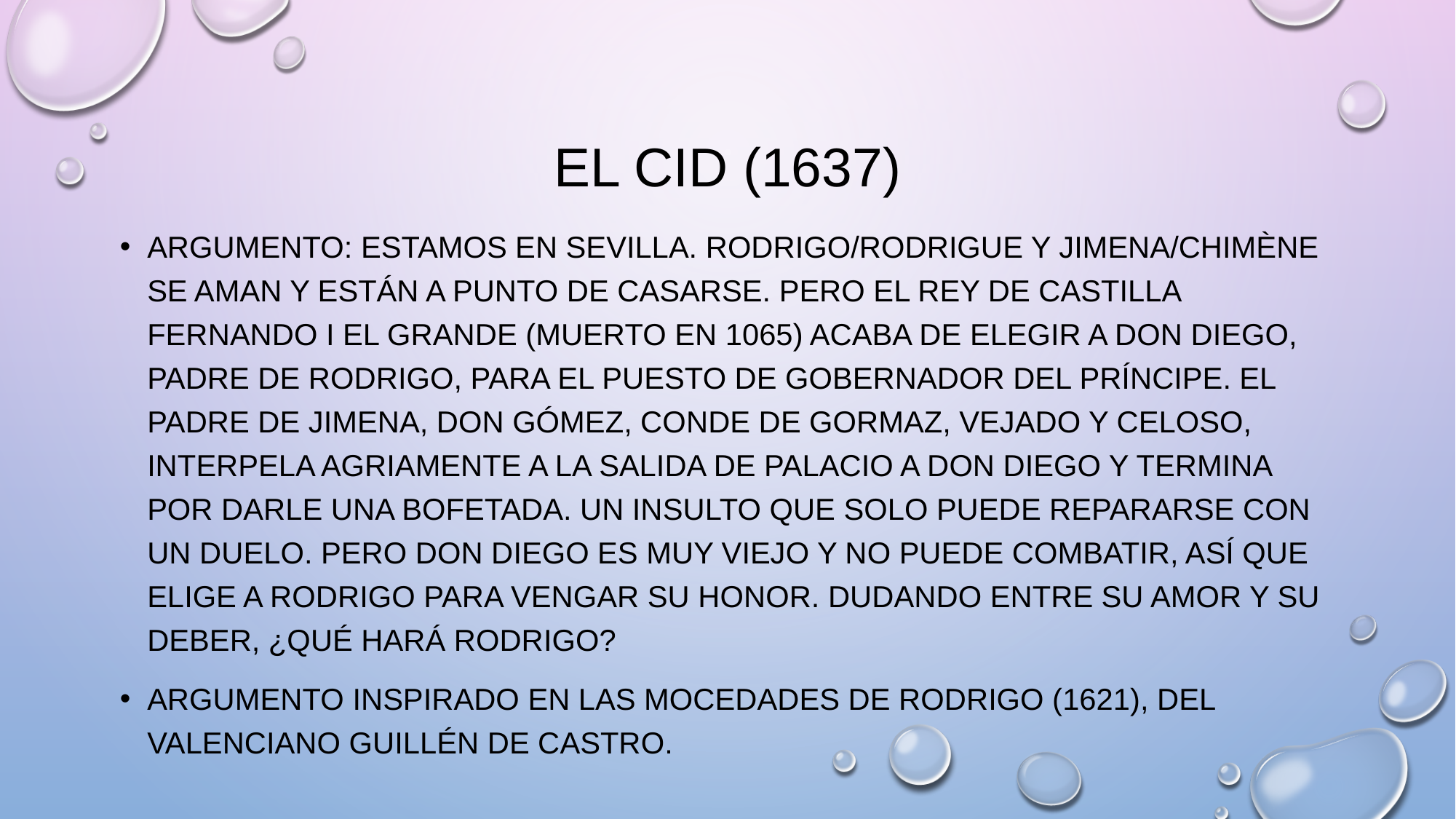

# EL CID (1637)
ARGUMENTO: Estamos en Sevilla. Rodrigo/Rodrigue y Jimena/Chimène se aman y están a punto de casarse. Pero el rey de Castilla Fernando I el Grande (muerto en 1065) acaba de elegir a don Diego, padre de Rodrigo, para el puesto de gobernador del príncipe. El padre de Jimena, don Gómez, conde de Gormaz, vejado y celoso, interpela agriamente a la salida de palacio a don Diego y termina por darle una bofetada. Un insulto que solo puede repararse con un duelo. Pero don Diego es muy viejo y no puede combatir, así que elige a Rodrigo para vengar su honor. Dudando entre su amor y su deber, ¿qué hará Rodrigo?
ARGUMENTO inspirado en Las mocedades de Rodrigo (1621), del valenciano Guillén de Castro.